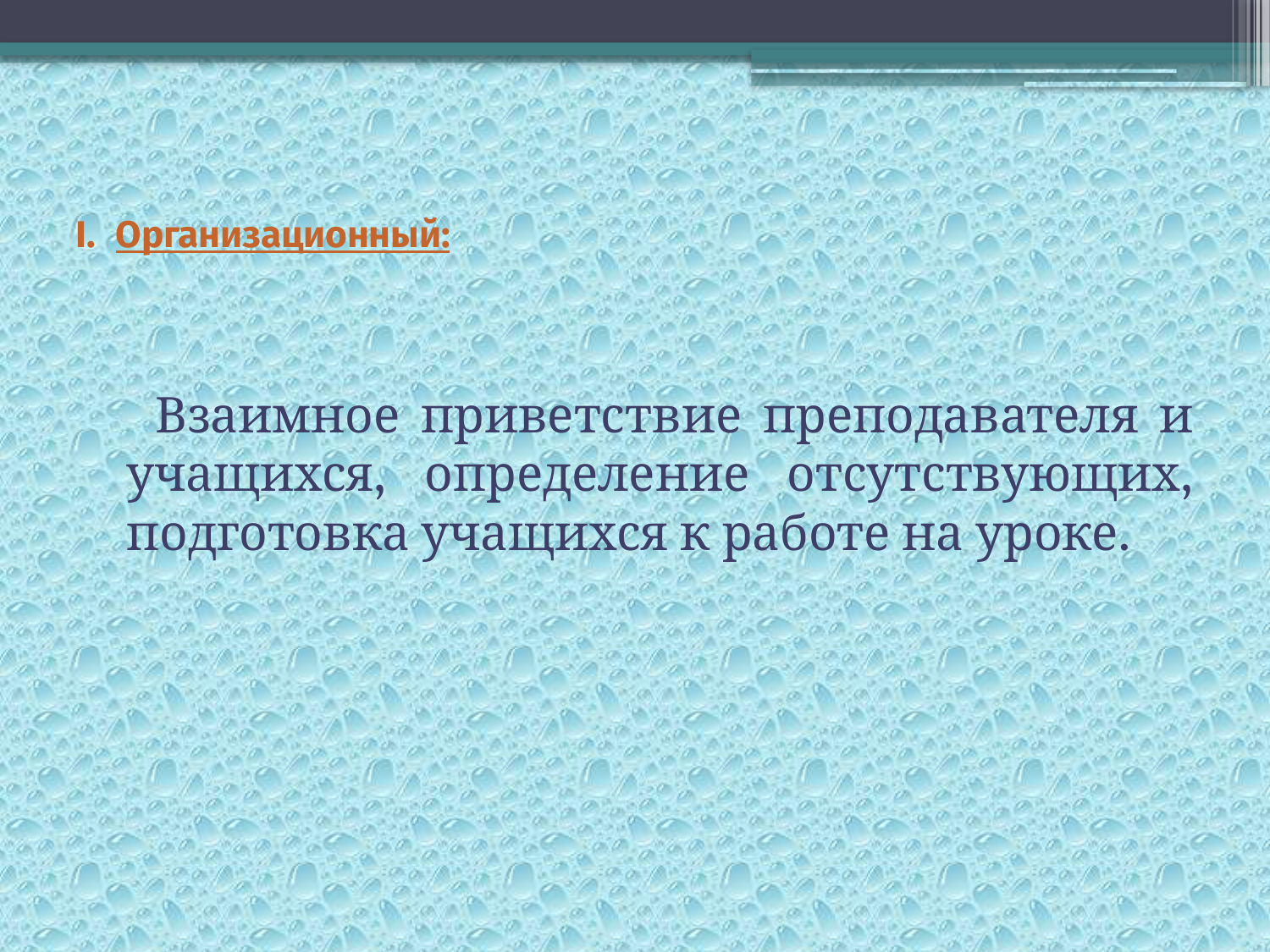

# I.  Организационный:

   Взаимное приветствие преподавателя и учащихся, определение отсутствующих, подготовка учащихся к работе на уроке.